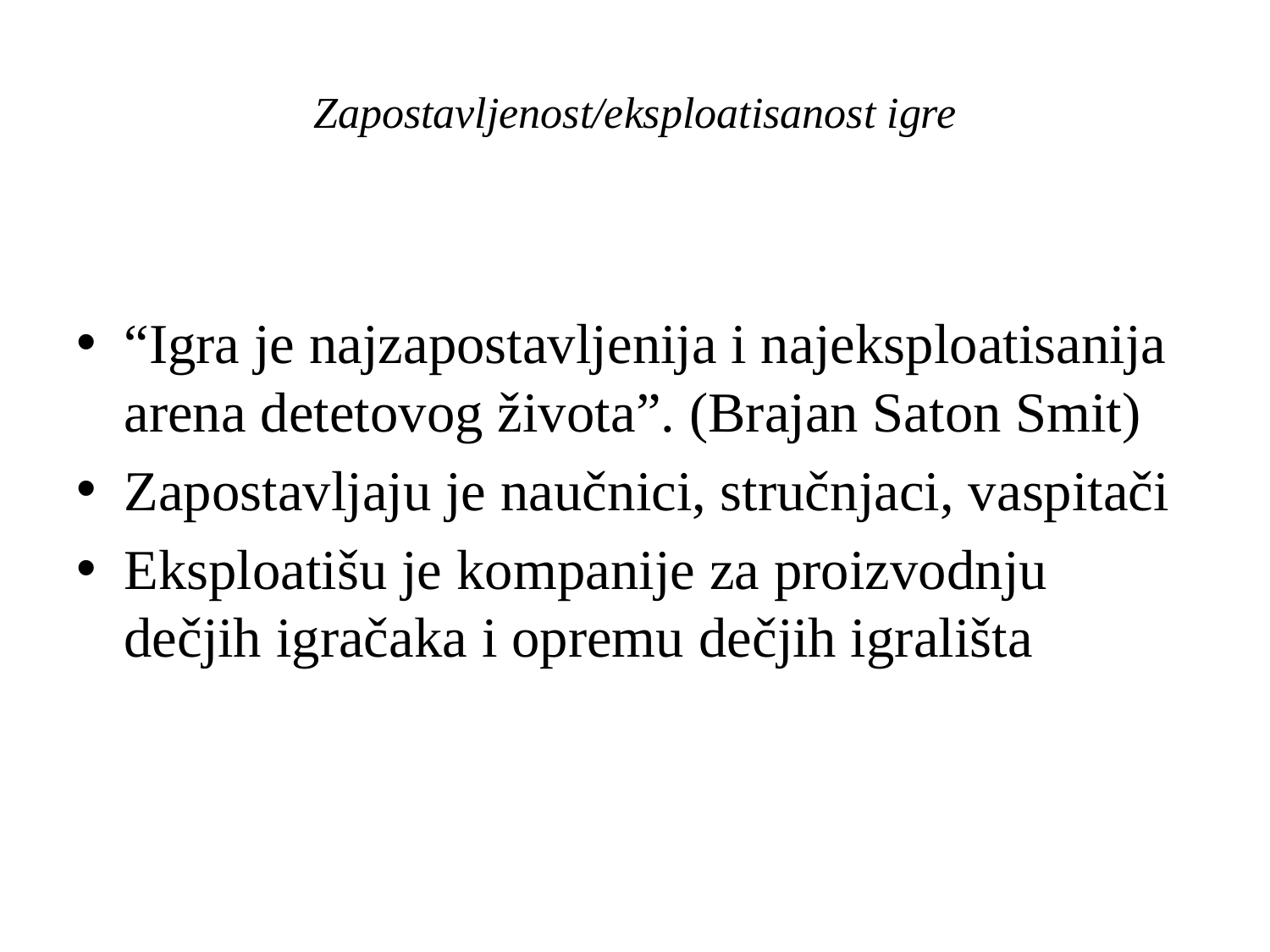

# Zapostavljenost/eksploatisanost igre

“Igra je najzapostavljenija i najeksploatisanija arena detetovog života”. (Brajan Saton Smit)
Zapostavljaju je naučnici, stručnjaci, vaspitači
Eksploatišu je kompanije za proizvodnju dečjih igračaka i opremu dečjih igrališta